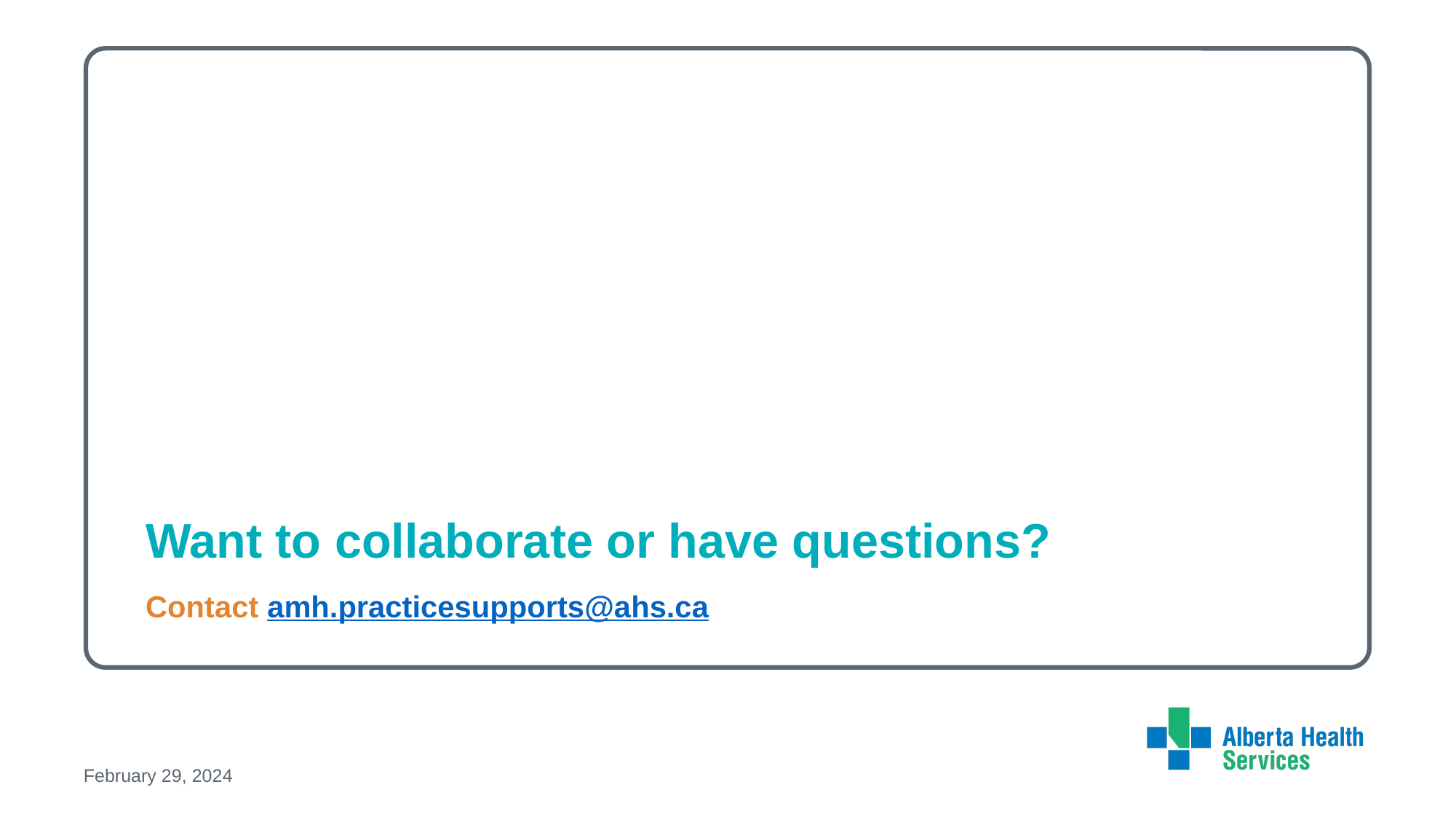

Want to collaborate or have questions?
Contact amh.practicesupports@ahs.ca

February 29, 2024